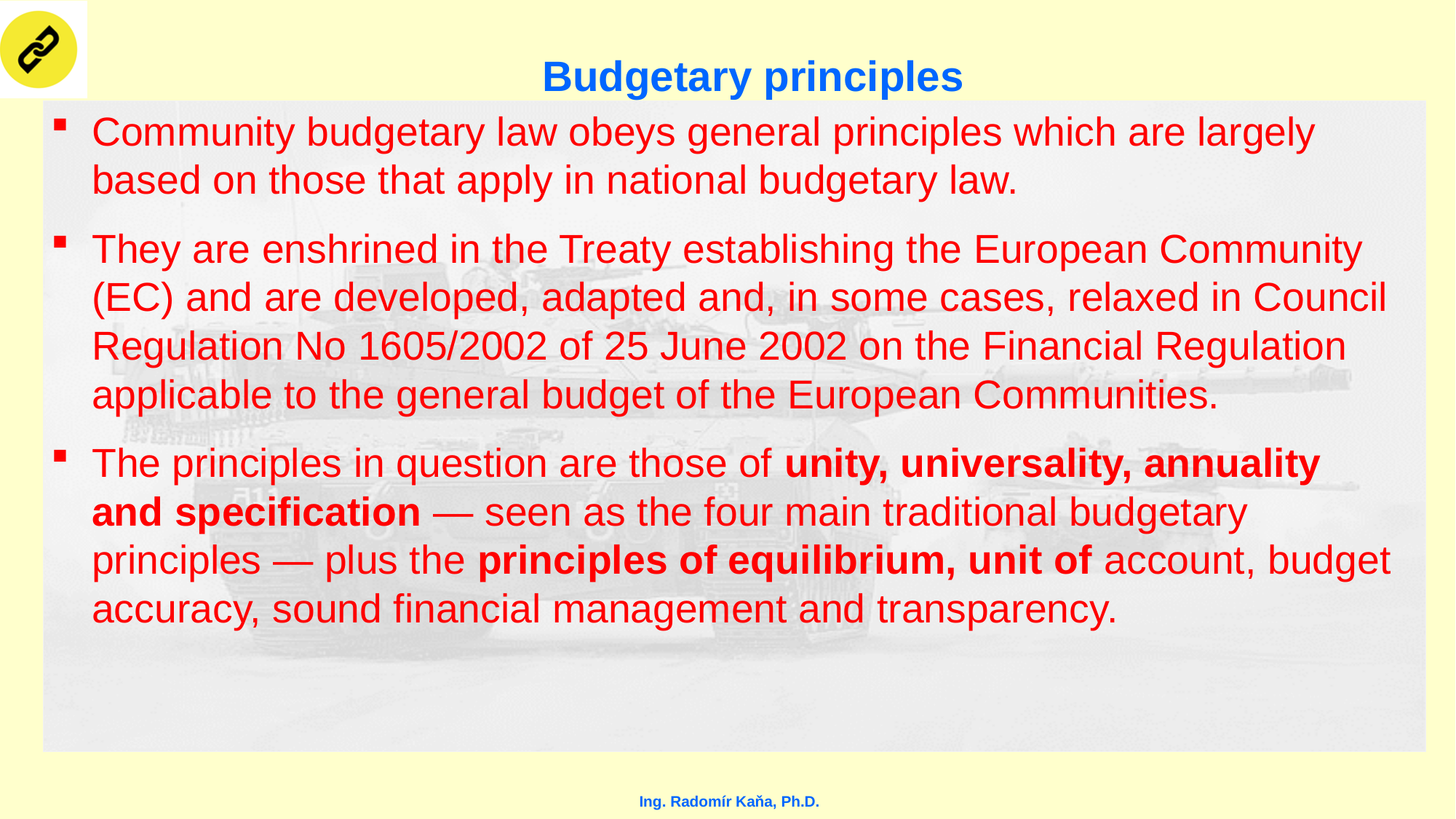

# Budgetary principles
Community budgetary law obeys general principles which are largely based on those that apply in national budgetary law.
They are enshrined in the Treaty establishing the European Community (EC) and are developed, adapted and, in some cases, relaxed in Council Regulation No 1605/2002 of 25 June 2002 on the Financial Regulation applicable to the general budget of the European Communities.
The principles in question are those of unity, universality, annuality and specification — seen as the four main traditional budgetary principles — plus the principles of equilibrium, unit of account, budget accuracy, sound financial management and transparency.